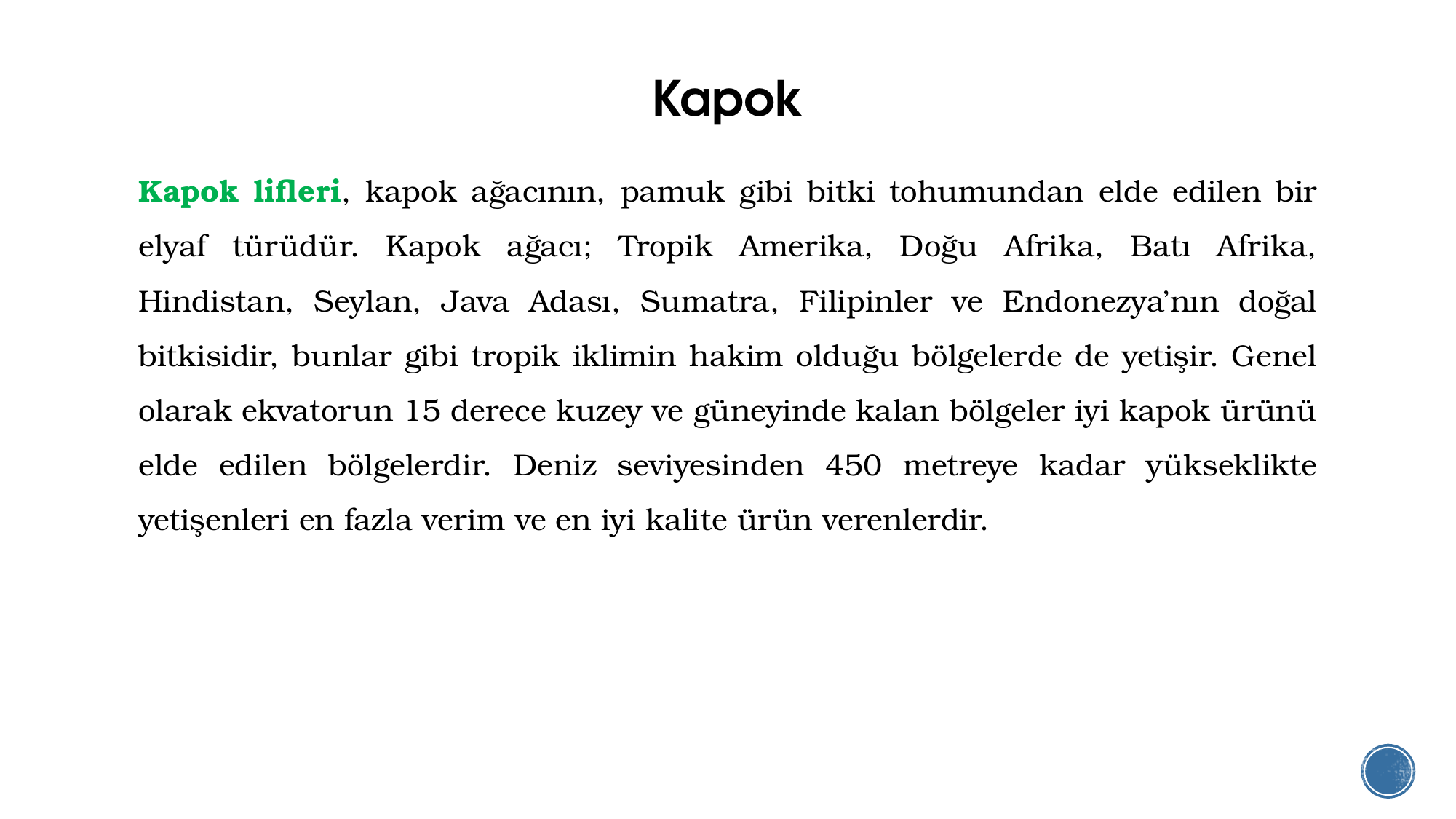

# Kapok
Kapok lifleri, kapok ağacının, pamuk gibi bitki tohumundan elde edilen bir elyaf türüdür. Kapok ağacı; Tropik Amerika, Doğu Afrika, Batı Afrika, Hindistan, Seylan, Java Adası, Sumatra, Filipinler ve Endonezya’nın doğal bitkisidir, bunlar gibi tropik iklimin hakim olduğu bölgelerde de yetişir. Genel olarak ekvatorun 15 derece kuzey ve güneyinde kalan bölgeler iyi kapok ürünü elde edilen bölgelerdir. Deniz seviyesinden 450 metreye kadar yükseklikte yetişenleri en fazla verim ve en iyi kalite ürün verenlerdir.